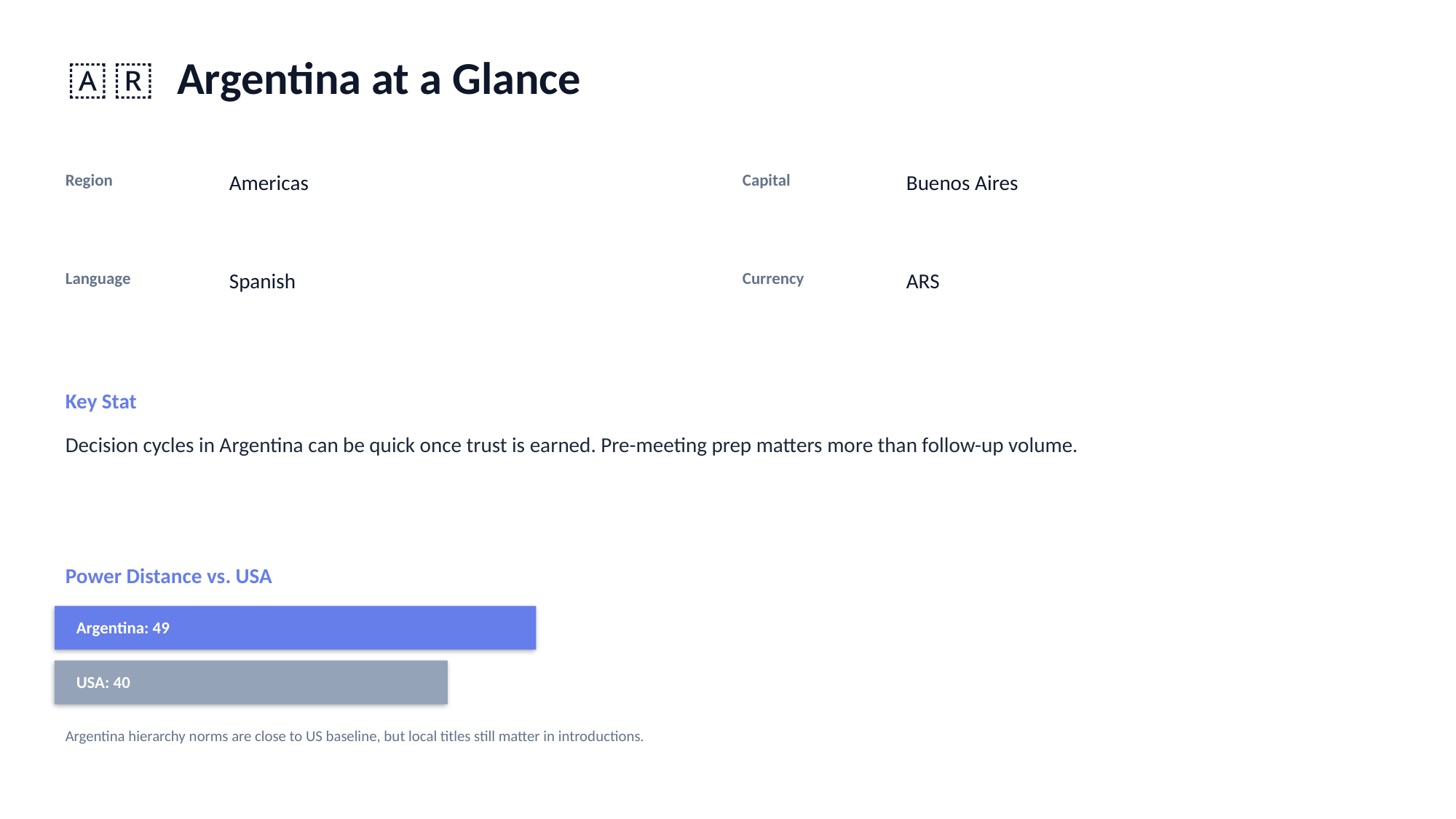

🇦🇷  Argentina at a Glance
Region
Americas
Capital
Buenos Aires
Language
Spanish
Currency
ARS
Key Stat
Decision cycles in Argentina can be quick once trust is earned. Pre-meeting prep matters more than follow-up volume.
Power Distance vs. USA

Argentina: 49

USA: 40
Argentina hierarchy norms are close to US baseline, but local titles still matter in introductions.